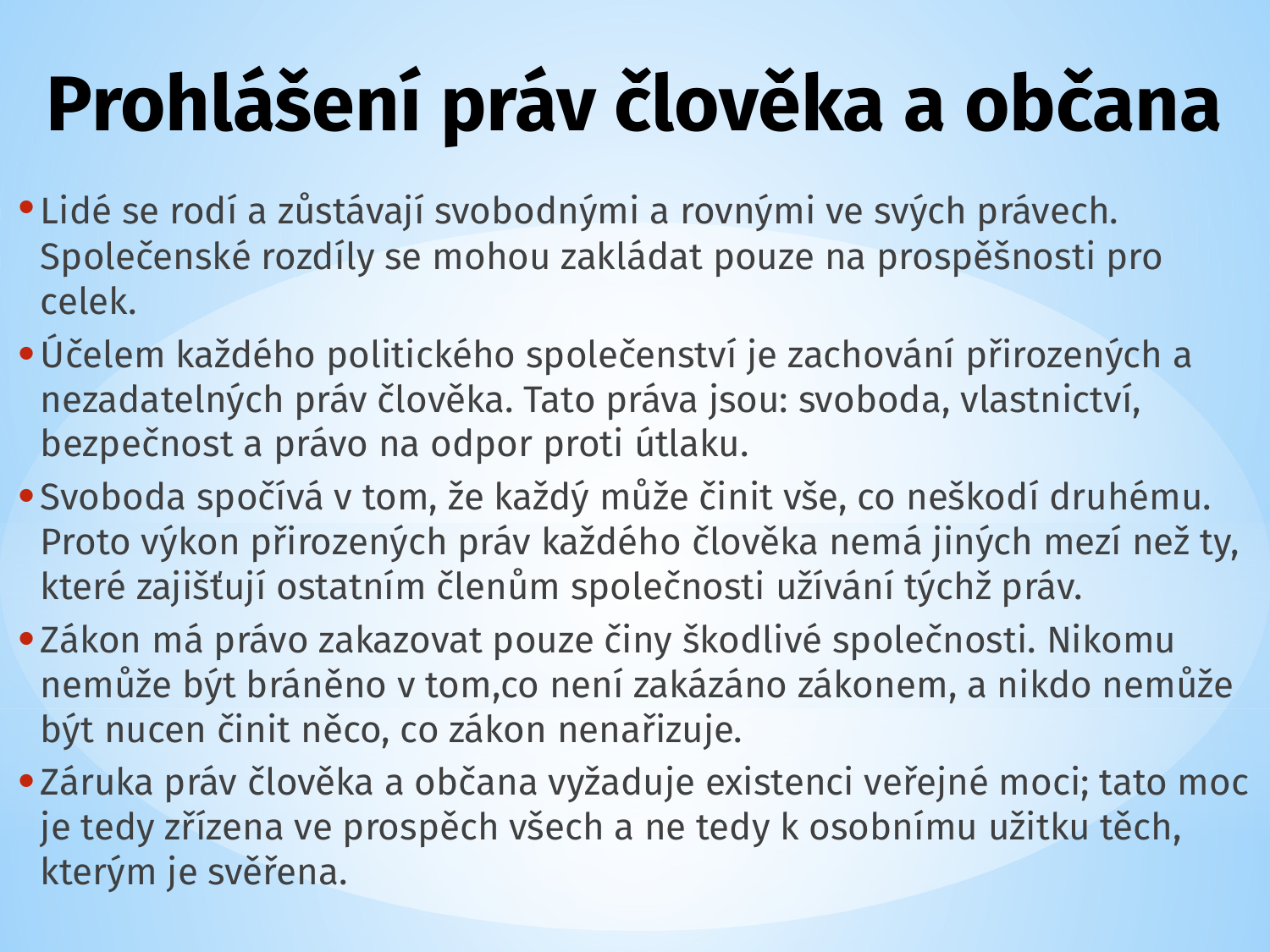

# Prohlášení práv člověka a občana
Lidé se rodí a zůstávají svobodnými a rovnými ve svých právech. Společenské rozdíly se mohou zakládat pouze na prospěšnosti pro celek.
Účelem každého politického společenství je zachování přirozených a nezadatelných práv člověka. Tato práva jsou: svoboda, vlastnictví, bezpečnost a právo na odpor proti útlaku.
Svoboda spočívá v tom, že každý může činit vše, co neškodí druhému. Proto výkon přirozených práv každého člověka nemá jiných mezí než ty, které zajišťují ostatním členům společnosti užívání týchž práv.
Zákon má právo zakazovat pouze činy škodlivé společnosti. Nikomu nemůže být bráněno v tom,co není zakázáno zákonem, a nikdo nemůže být nucen činit něco, co zákon nenařizuje.
Záruka práv člověka a občana vyžaduje existenci veřejné moci; tato moc je tedy zřízena ve prospěch všech a ne tedy k osobnímu užitku těch, kterým je svěřena.